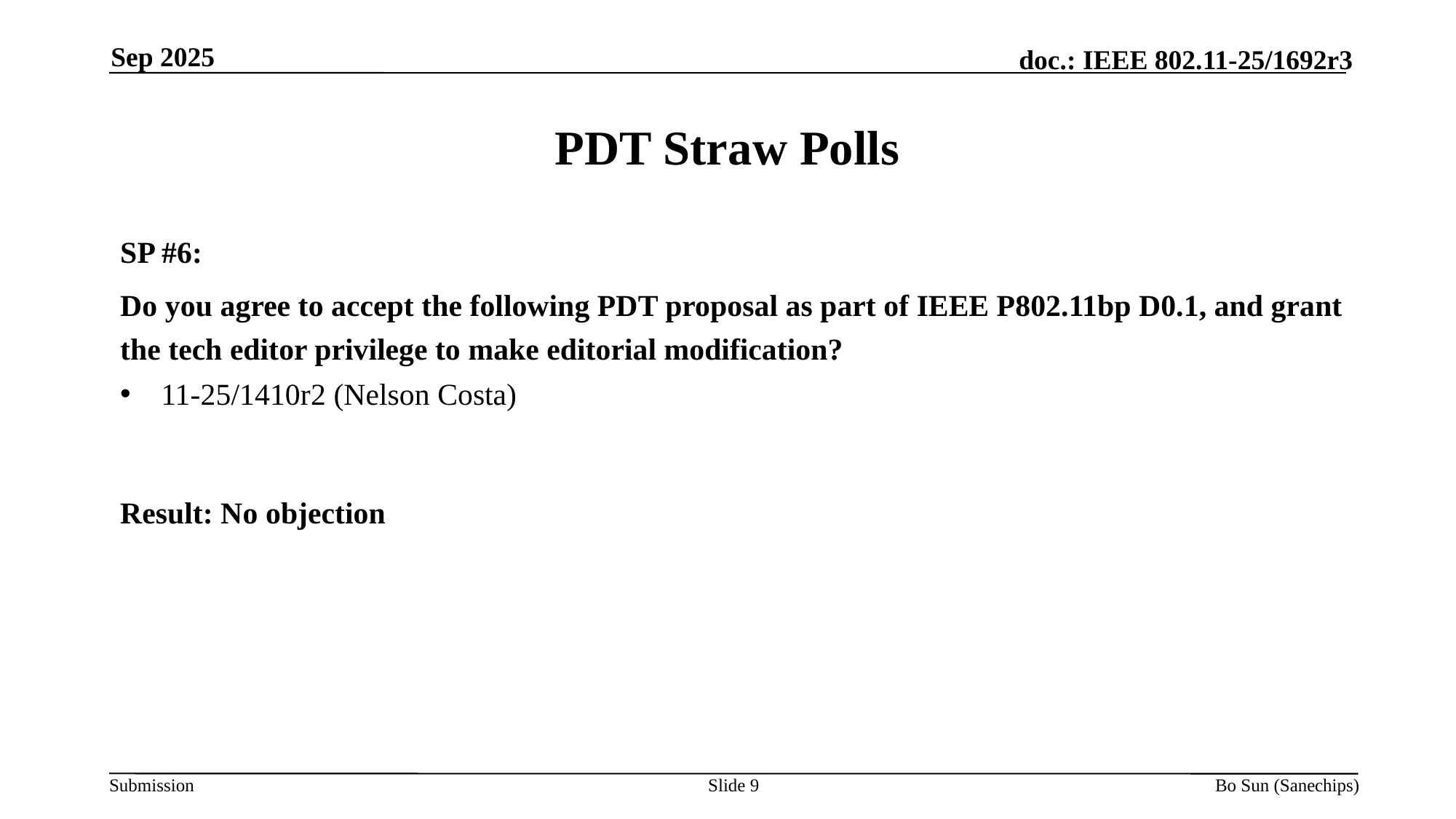

Sep 2025
# PDT Straw Polls
SP #6:
Do you agree to accept the following PDT proposal as part of IEEE P802.11bp D0.1, and grant the tech editor privilege to make editorial modification?
11-25/1410r2 (Nelson Costa)

Result: No objection
Slide 9
Bo Sun (Sanechips)